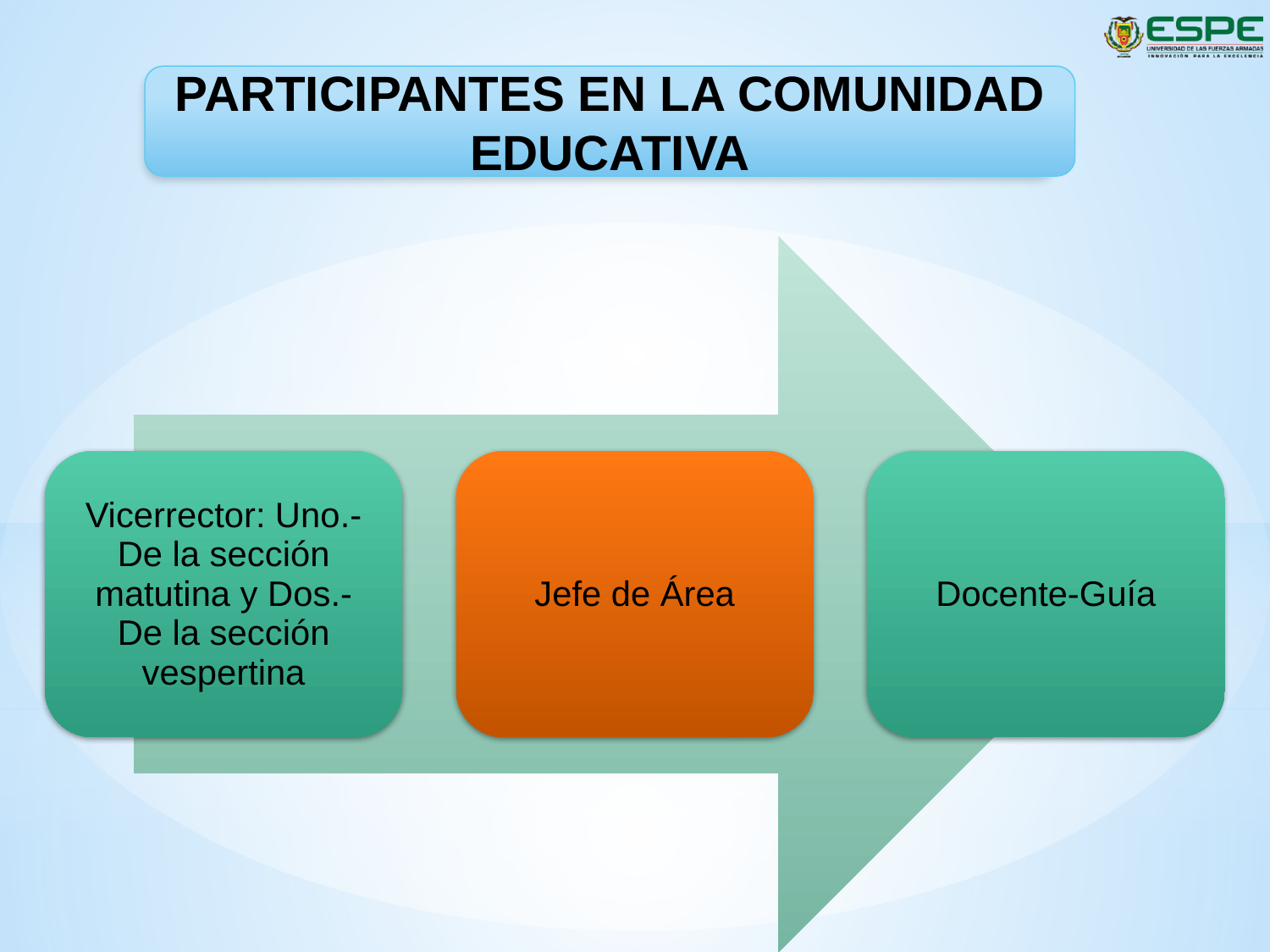

PARTICIPANTES EN LA COMUNIDAD EDUCATIVA

Vicerrector: Uno.- De la sección matutina y Dos.- De la sección vespertina
Jefe de Área
Docente-Guía